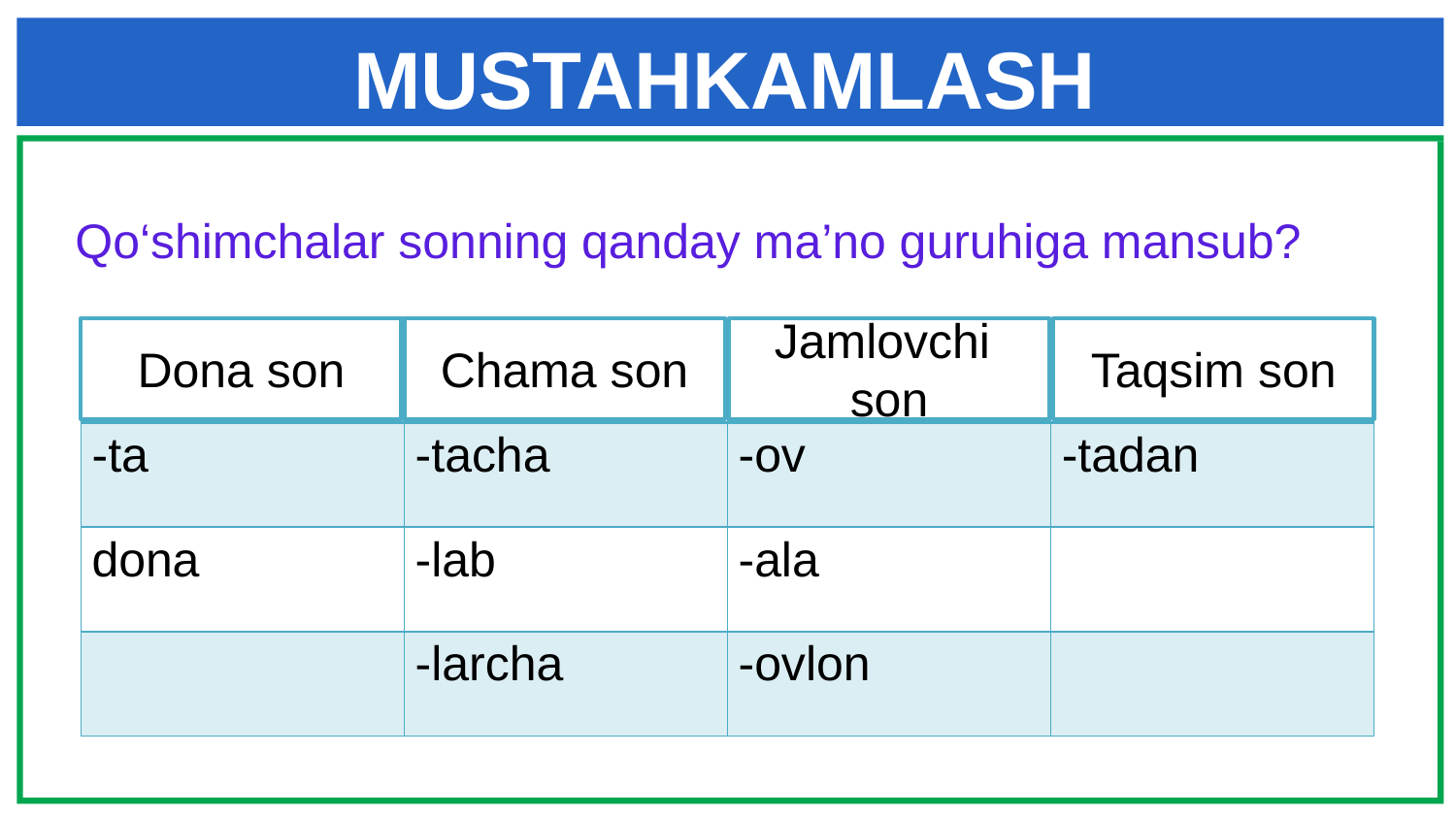

MUSTAHKAMLASH
Qo‘shimchalar sonning qanday ma’no guruhiga mansub?
|  |  |  |  |
| --- | --- | --- | --- |
| -ta | -tacha | -ov | -tadan |
| dona | -lab | -ala |  |
|  | -larcha | -ovlon |  |
Dona son
Chama son
Jamlovchi  son
Taqsim son